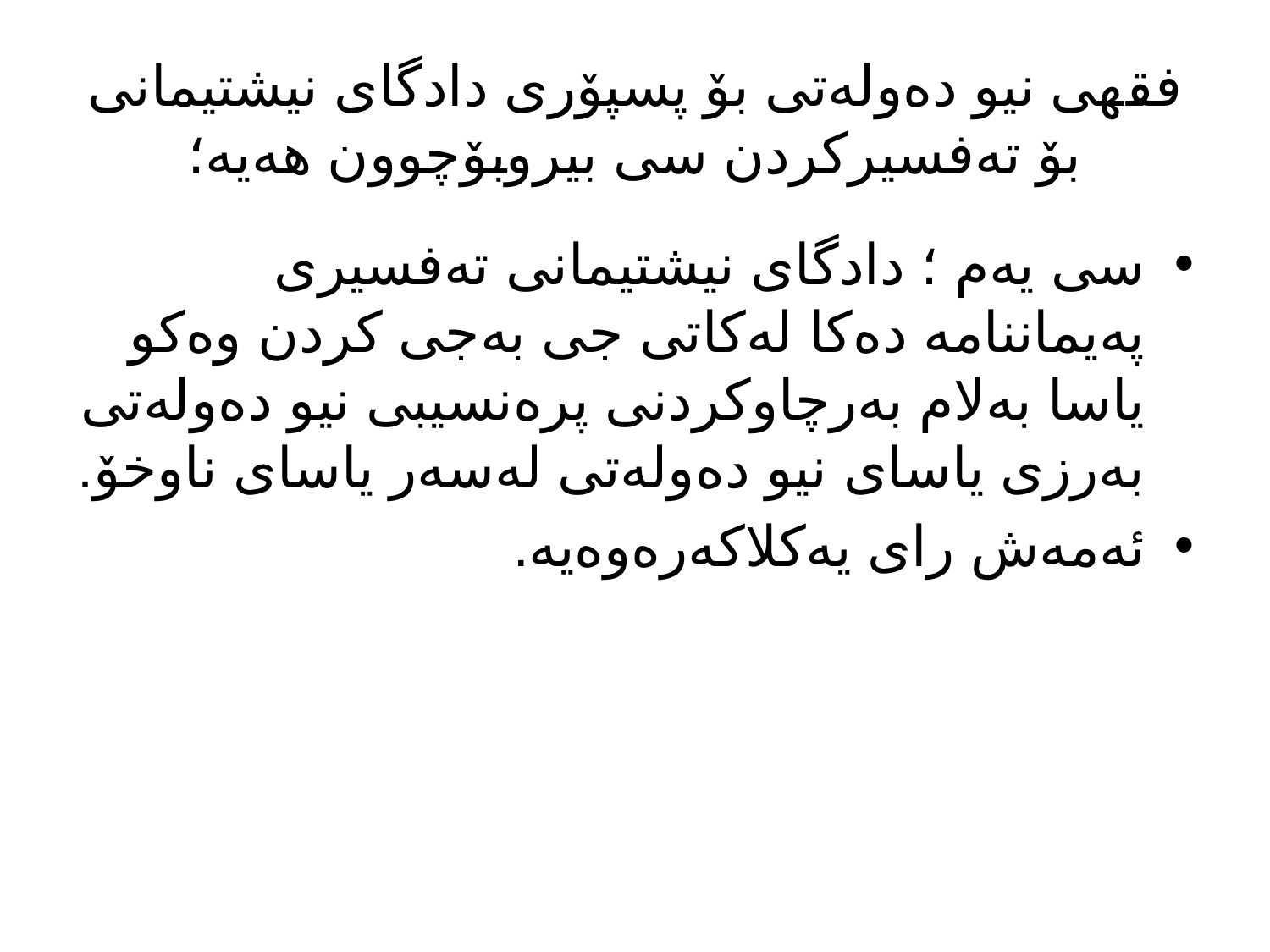

# فقهی نیو دەولەتی بۆ پسپۆری دادگای نیشتیمانی بۆ تەفسیرکردن سی بیروبۆچوون هەیە؛
سی یەم ؛ دادگای نیشتیمانی تەفسیری پەیماننامە دەکا لەکاتی جی بەجی کردن وەکو یاسا بەلام بەرچاوکردنی پرەنسیبی نیو دەولەتی بەرزی یاسای نیو دەولەتی لەسەر یاسای ناوخۆ.
ئەمەش رای یەکلاکەرەوەیە.